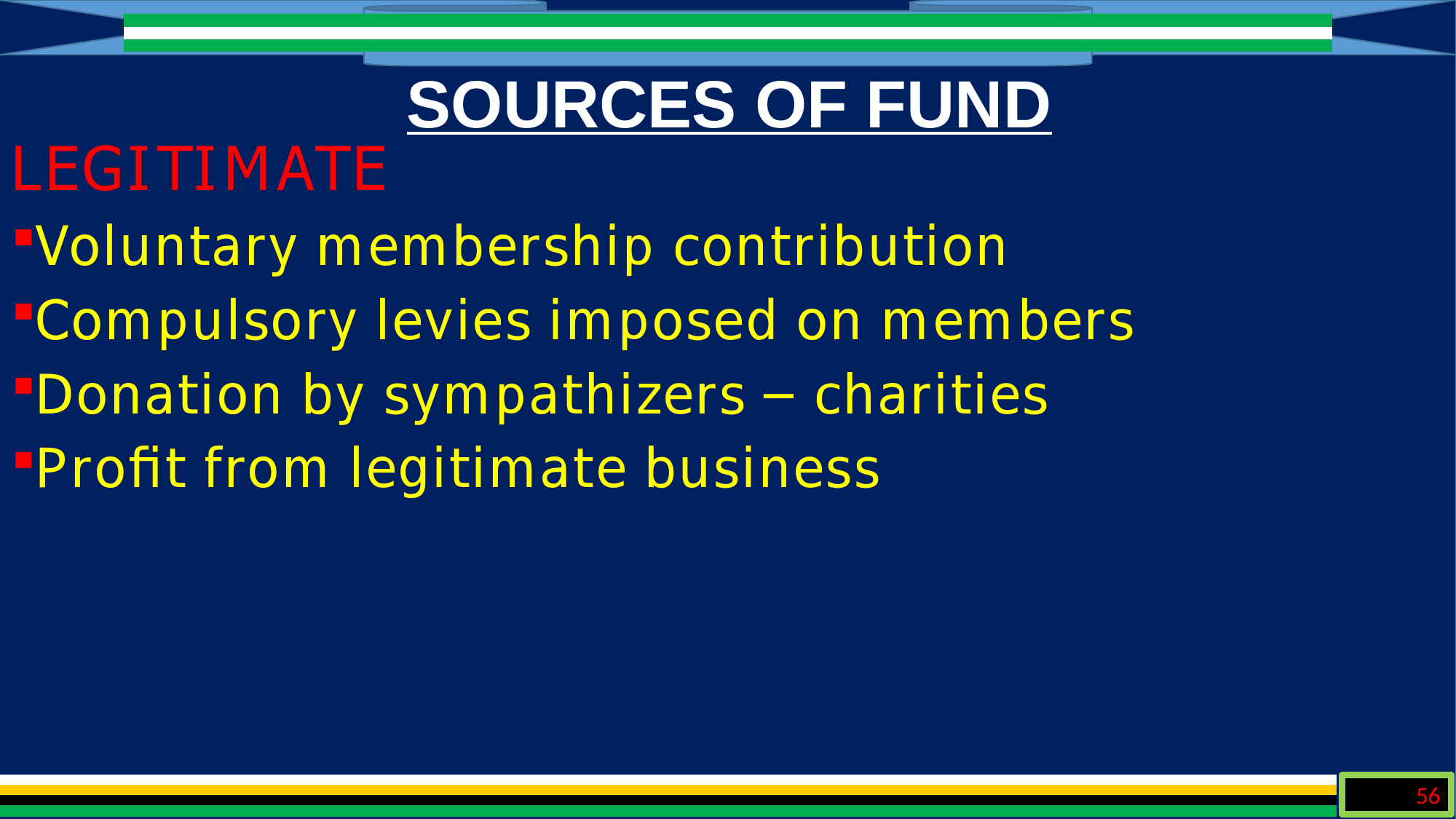

SOURCES OF FUND
LEGITIMATE
Voluntary membership contribution
Compulsory levies imposed on members
Donation by sympathizers – charities
Profit from legitimate business

56